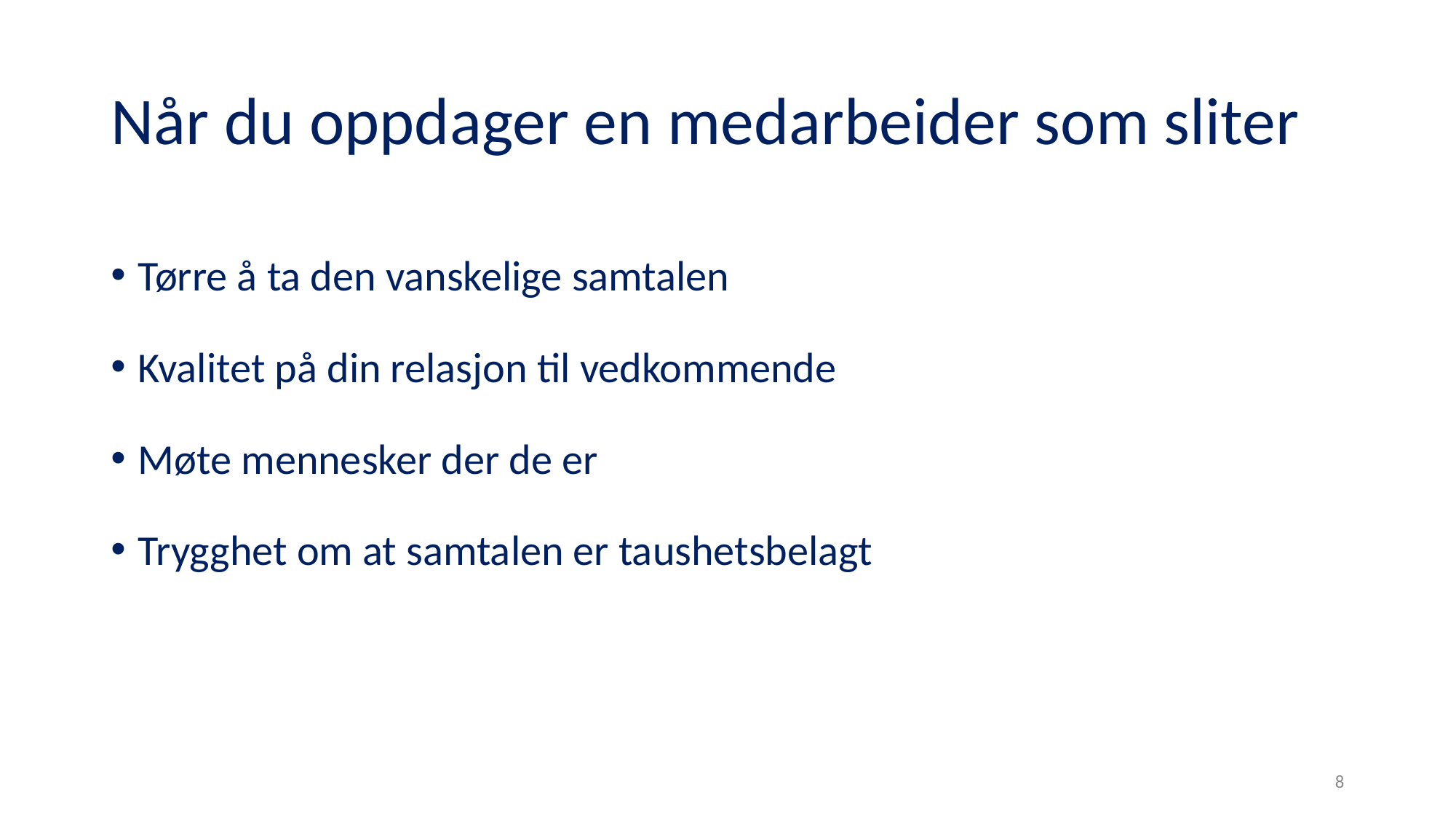

# Når du oppdager en medarbeider som sliter
Tørre å ta den vanskelige samtalen
Kvalitet på din relasjon til vedkommende
Møte mennesker der de er
Trygghet om at samtalen er taushetsbelagt

8